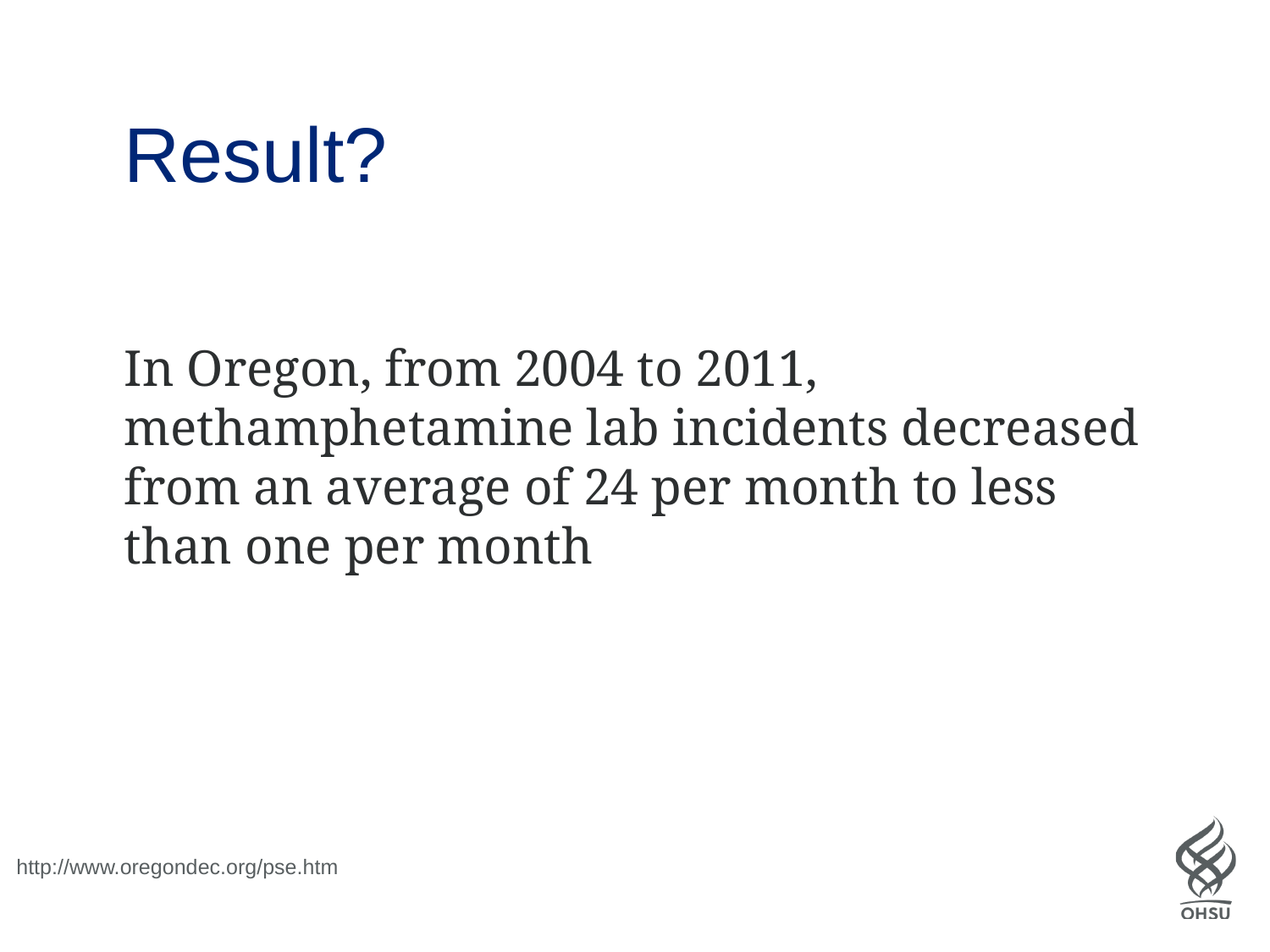

# Result?

In Oregon, from 2004 to 2011, methamphetamine lab incidents decreased from an average of 24 per month to less than one per month

http://www.oregondec.org/pse.htm